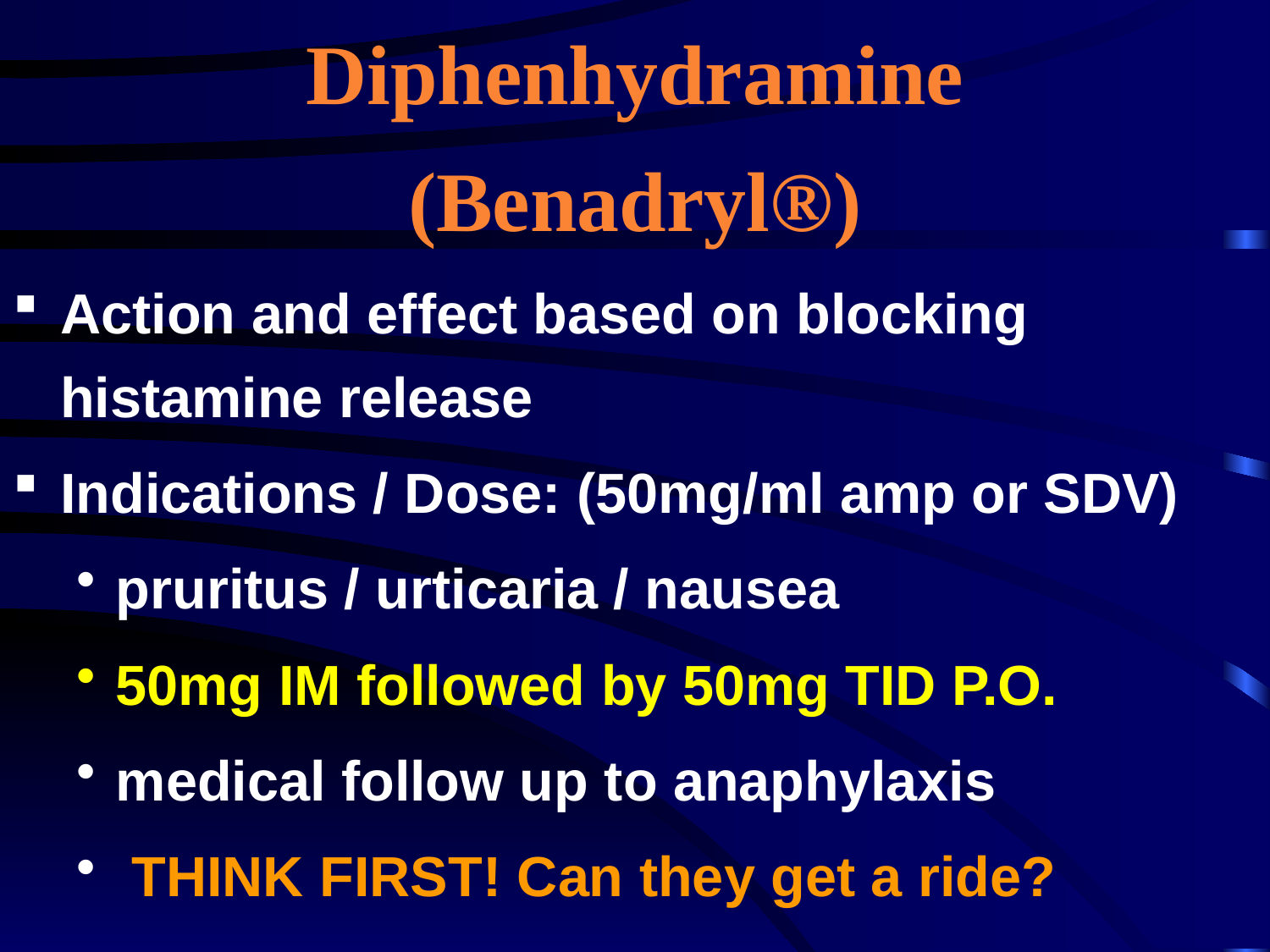

# Diphenhydramine (Benadryl®)
Action and effect based on blocking histamine release
Indications / Dose: (50mg/ml amp or SDV)
pruritus / urticaria / nausea
50mg IM followed by 50mg TID P.O.
medical follow up to anaphylaxis
 THINK FIRST! Can they get a ride?